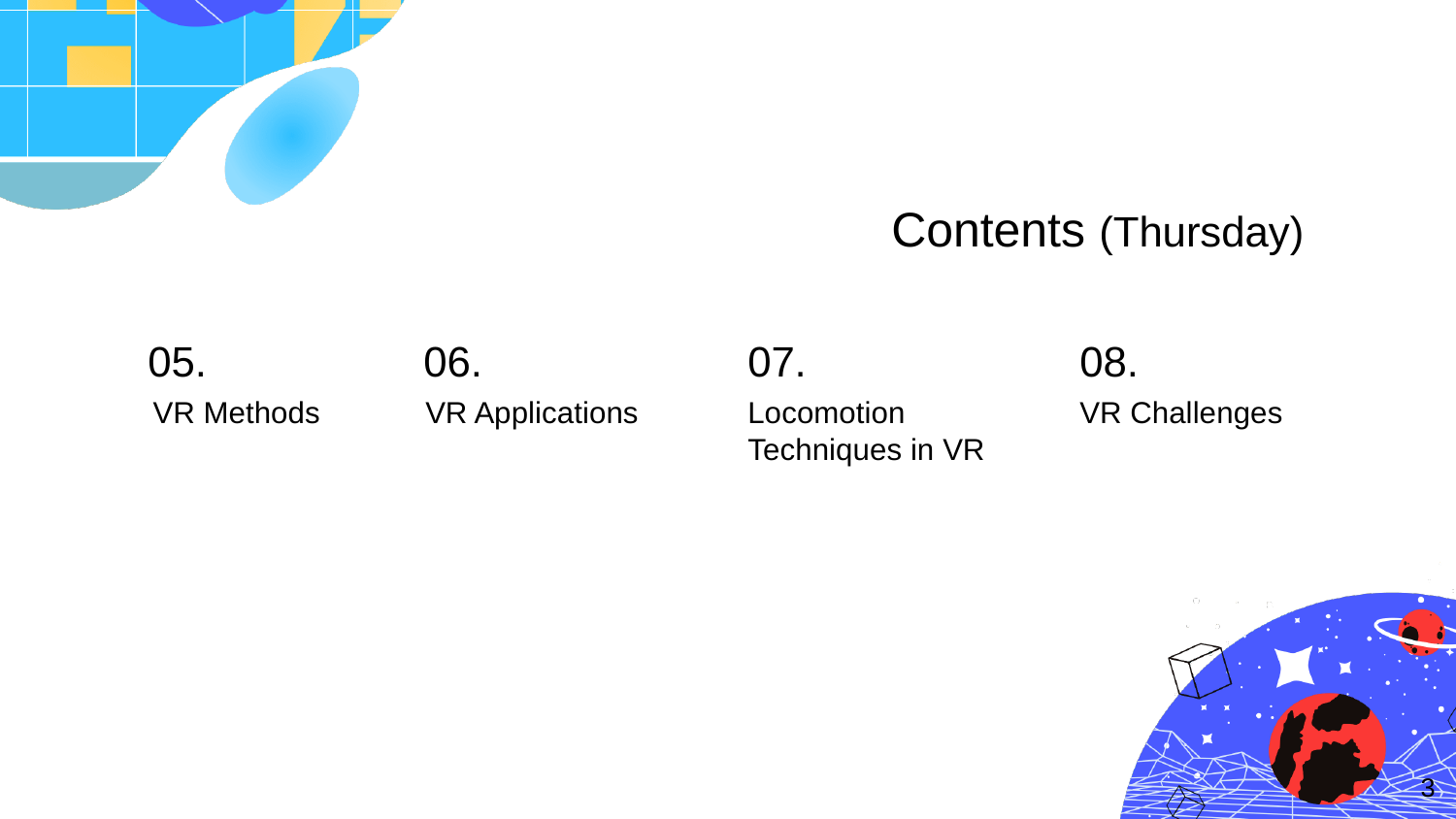

Contents (Thursday)
05.
06.
07.
08.
VR Applications

Locomotion Techniques in VR
VR Methods

VR Challenges
3